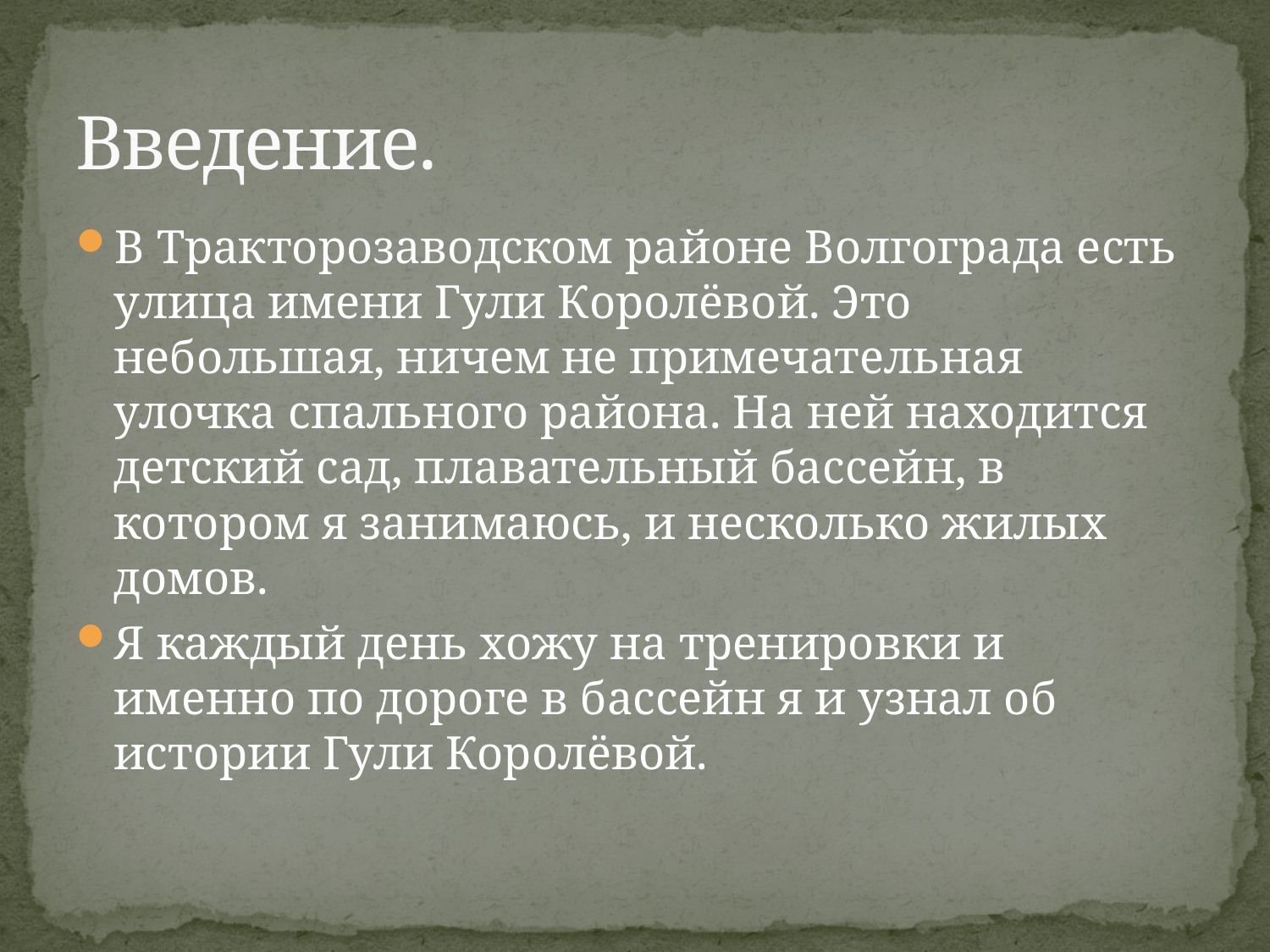

# Введение.
В Тракторозаводском районе Волгограда есть улица имени Гули Королёвой. Это небольшая, ничем не примечательная улочка спального района. На ней находится детский сад, плавательный бассейн, в котором я занимаюсь, и несколько жилых домов.
Я каждый день хожу на тренировки и именно по дороге в бассейн я и узнал об истории Гули Королёвой.